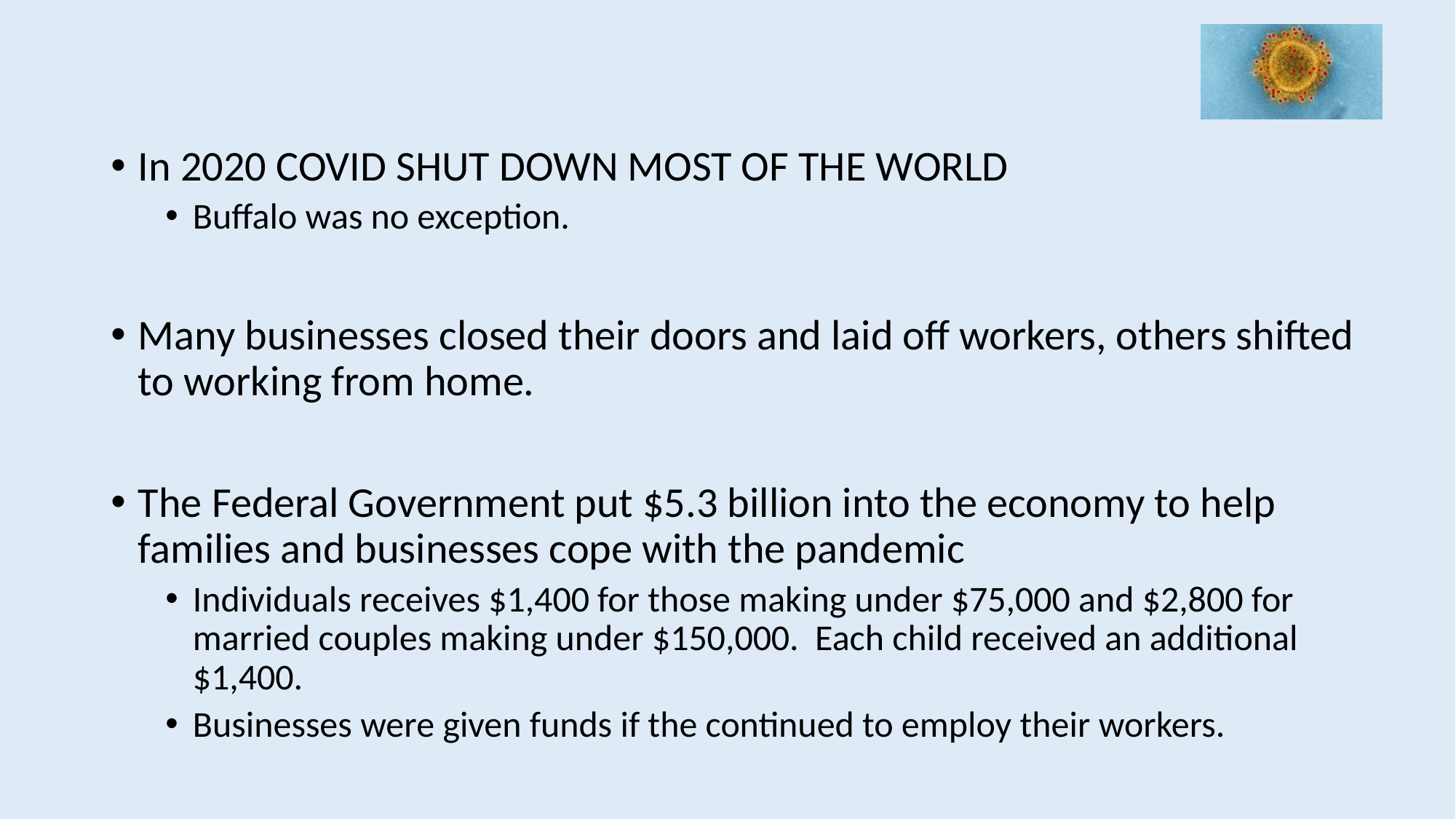

#
In 2020 COVID SHUT DOWN MOST OF THE WORLD
Buffalo was no exception.

Many businesses closed their doors and laid off workers, others shifted to working from home.

The Federal Government put $5.3 billion into the economy to help families and businesses cope with the pandemic
Individuals receives $1,400 for those making under $75,000 and $2,800 for married couples making under $150,000.  Each child received an additional $1,400.
Businesses were given funds if the continued to employ their workers.